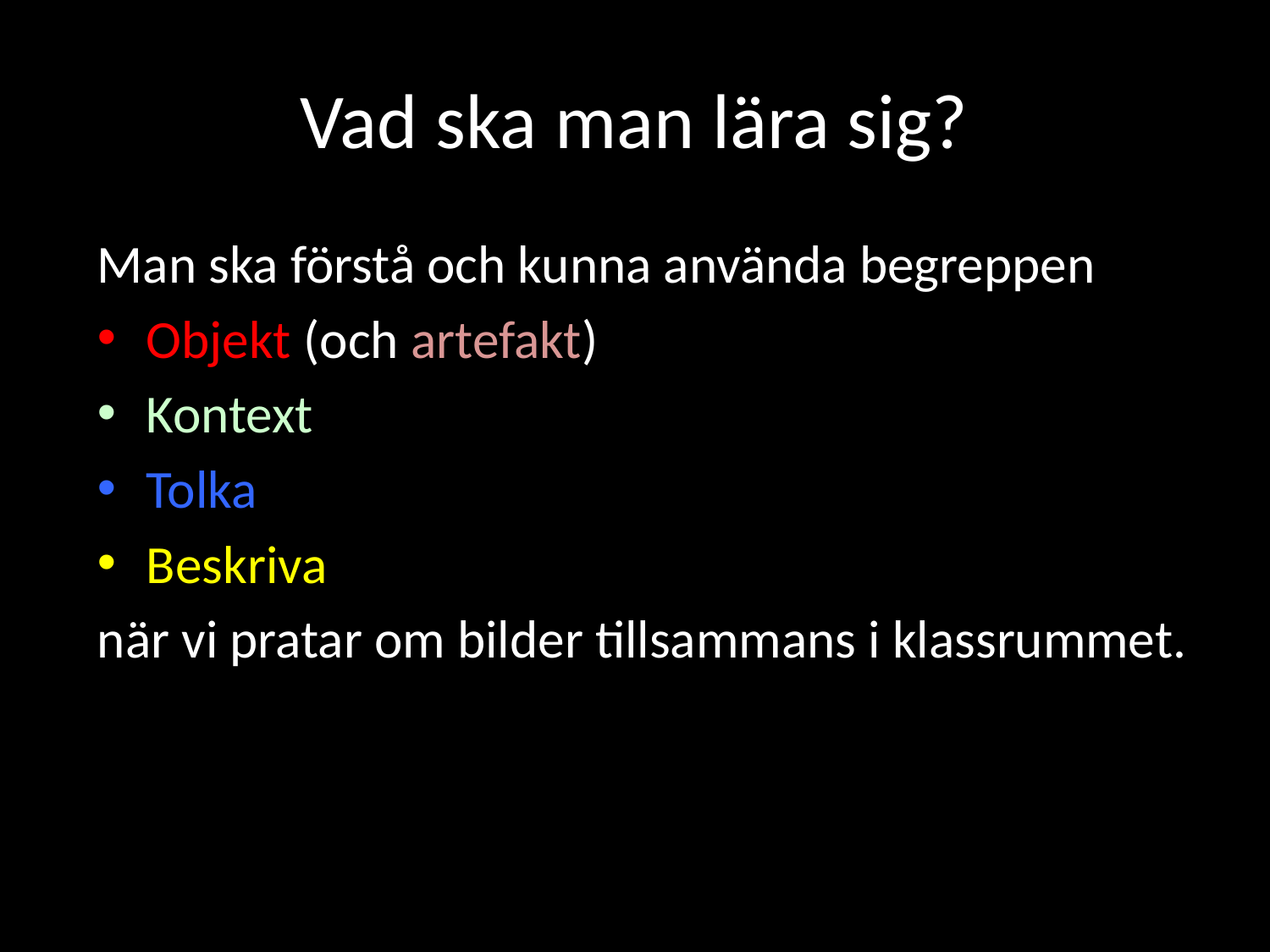

# Vad ska man lära sig?
Man ska förstå och kunna använda begreppen
Objekt (och artefakt)
Kontext
Tolka
Beskriva
när vi pratar om bilder tillsammans i klassrummet.